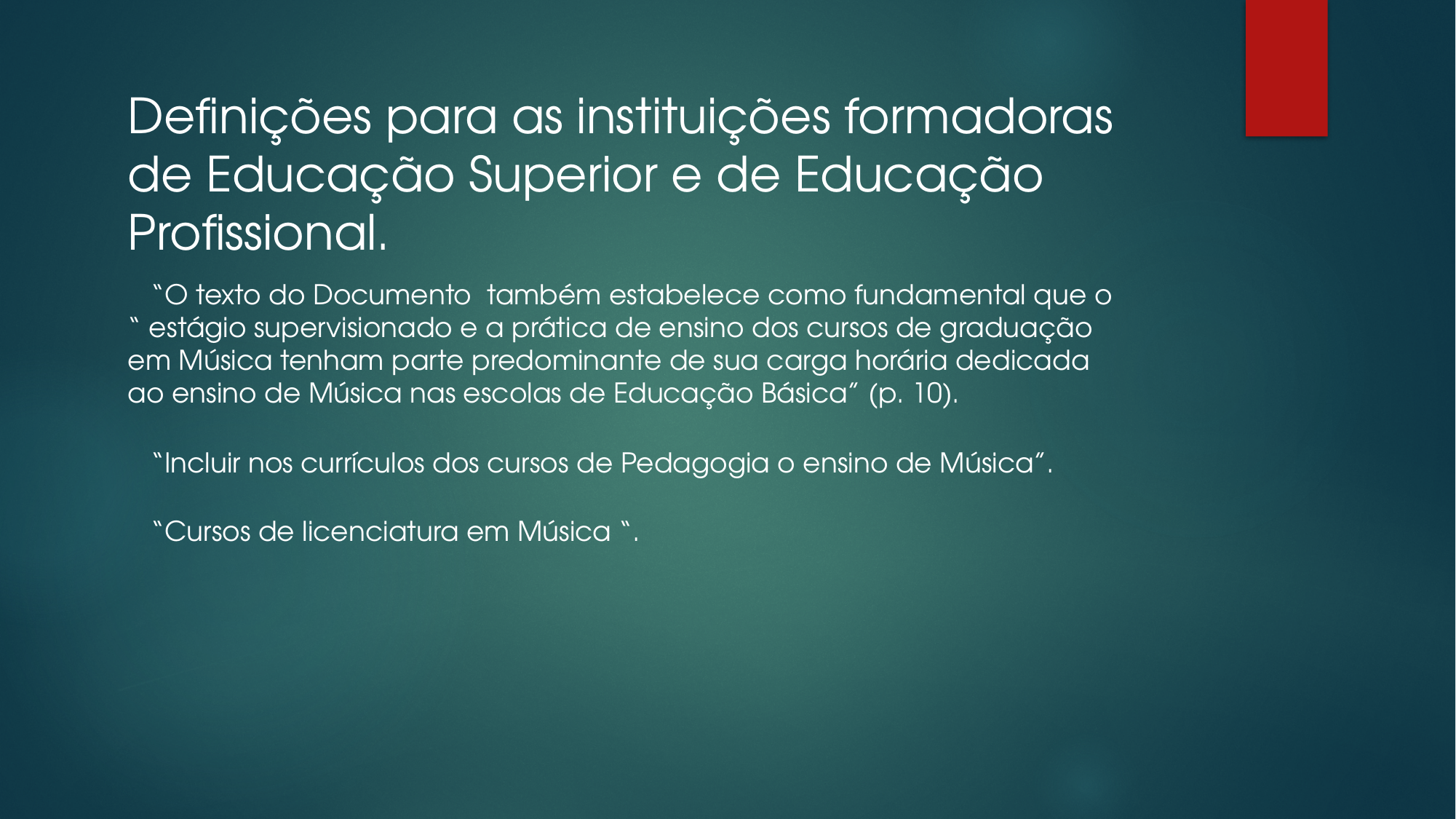

Definições para as instituições formadoras de Educação Superior e de Educação Profissional.
   “O texto do Documento  também estabelece como fundamental que o “ estágio supervisionado e a prática de ensino dos cursos de graduação em Música tenham parte predominante de sua carga horária dedicada ao ensino de Música nas escolas de Educação Básica” (p. 10).
   “Incluir nos currículos dos cursos de Pedagogia o ensino de Música”.
   “Cursos de licenciatura em Música “.